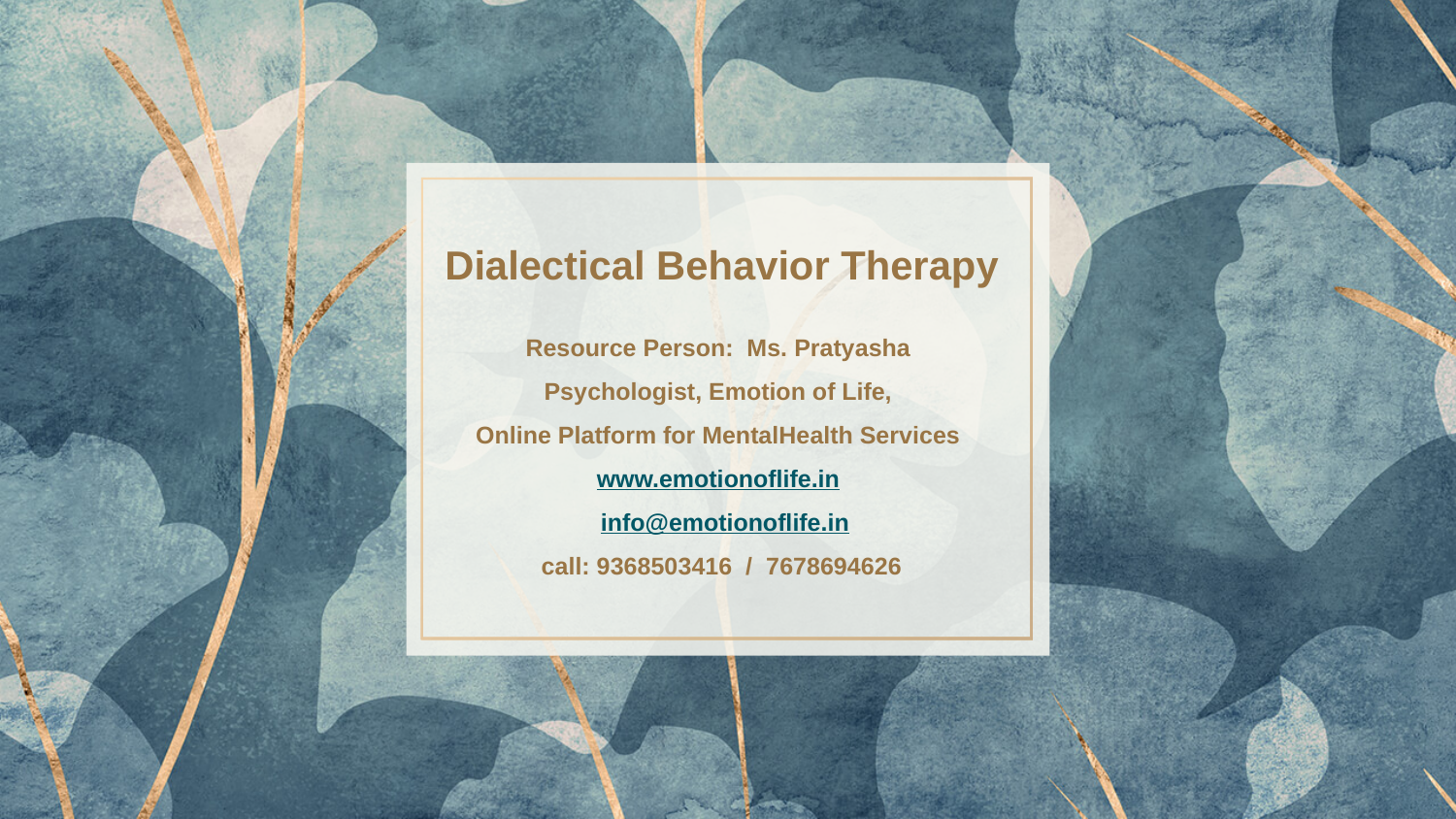

# Dialectical Behavior Therapy
Resource Person:  Ms. Pratyasha
Psychologist, Emotion of Life,
Online Platform for MentalHealth Services
www.emotionoflife.in
 info@emotionoflife.in
call: 9368503416  /  7678694626